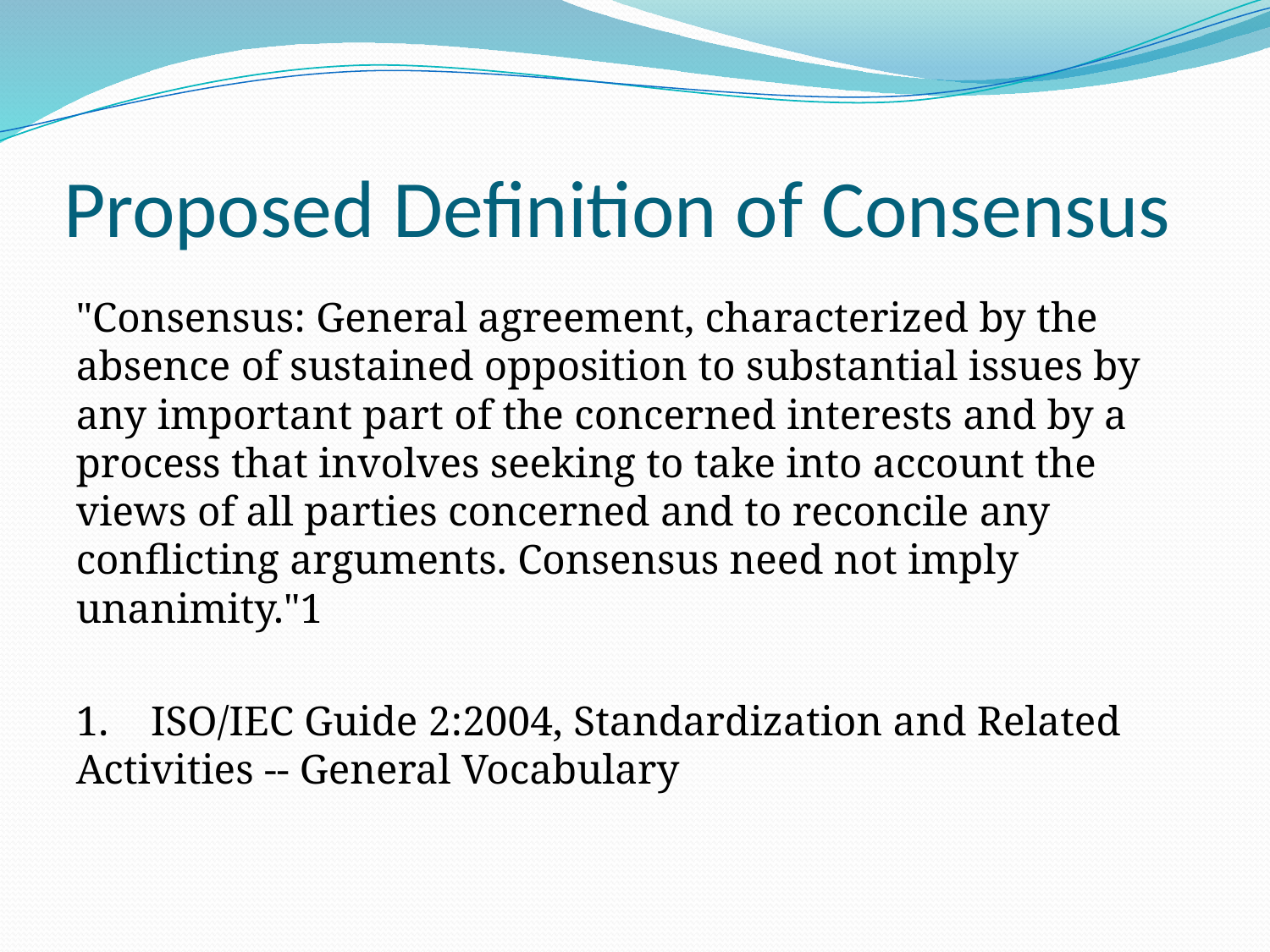

# Proposed Definition of Consensus
"Consensus: General agreement, characterized by the absence of sustained opposition to substantial issues by any important part of the concerned interests and by a process that involves seeking to take into account the views of all parties concerned and to reconcile any conflicting arguments. Consensus need not imply unanimity."1

1.    ISO/IEC Guide 2:2004, Standardization and Related Activities -- General Vocabulary